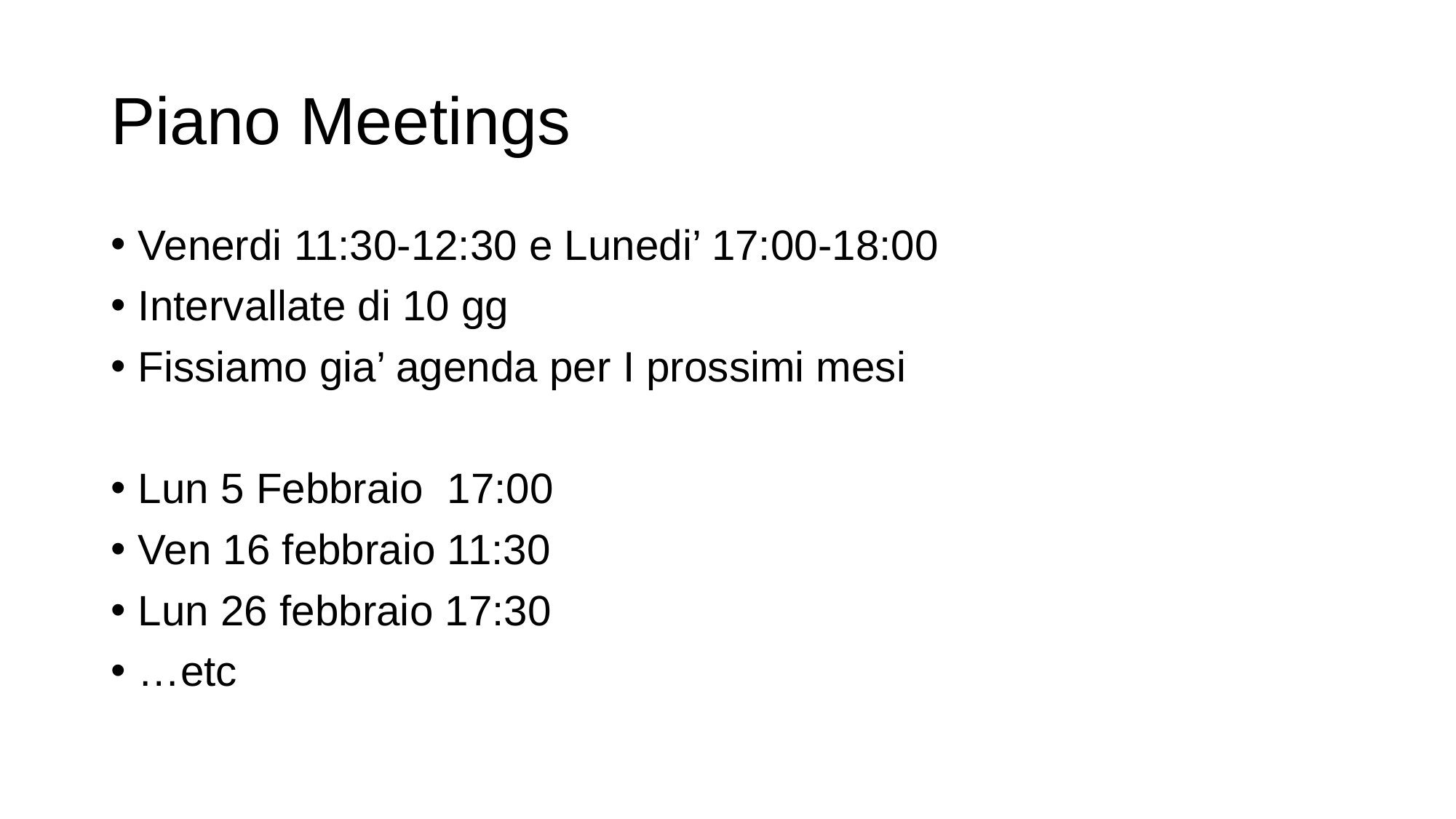

# Piano Meetings
Venerdi 11:30-12:30 e Lunedi’ 17:00-18:00
Intervallate di 10 gg
Fissiamo gia’ agenda per I prossimi mesi

Lun 5 Febbraio  17:00
Ven 16 febbraio 11:30
Lun 26 febbraio 17:30
…etc